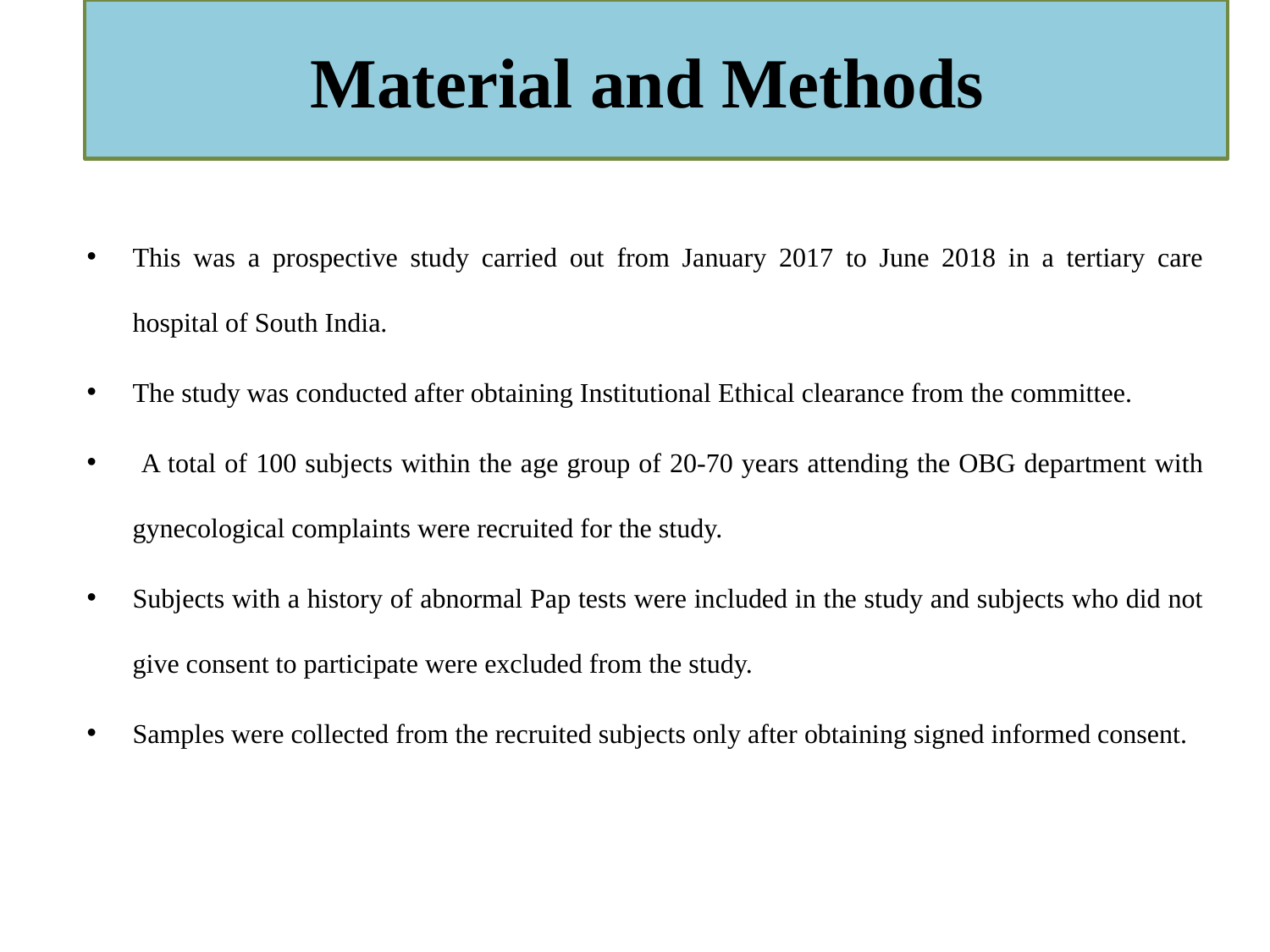

# Material and Methods
This was a prospective study carried out from January 2017 to June 2018 in a tertiary care hospital of South India.
The study was conducted after obtaining Institutional Ethical clearance from the committee.
 A total of 100 subjects within the age group of 20-70 years attending the OBG department with gynecological complaints were recruited for the study.
Subjects with a history of abnormal Pap tests were included in the study and subjects who did not give consent to participate were excluded from the study.
Samples were collected from the recruited subjects only after obtaining signed informed consent.